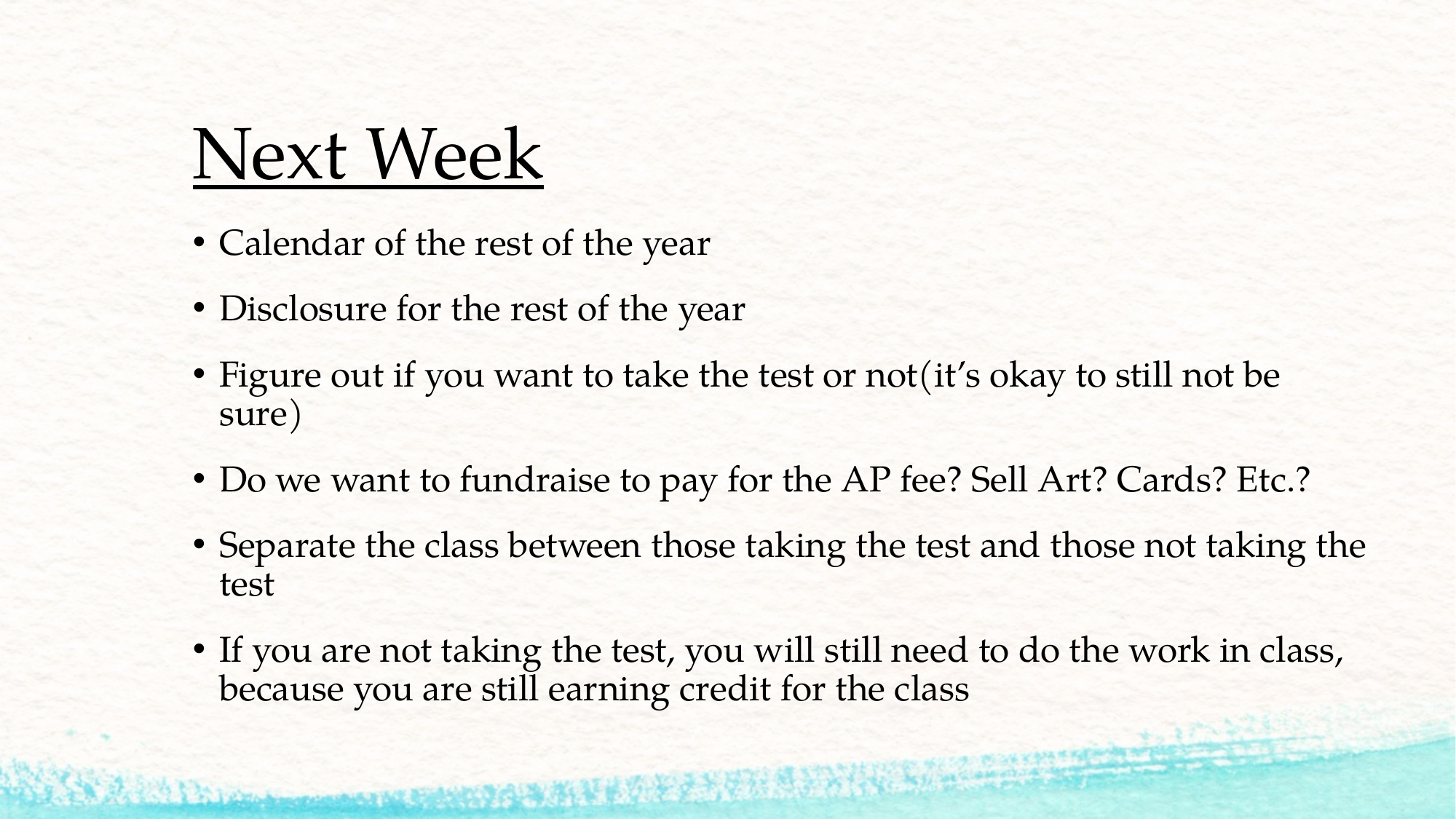

# Next Week
Calendar of the rest of the year
Disclosure for the rest of the year
Figure out if you want to take the test or not(it’s okay to still not be sure)
Do we want to fundraise to pay for the AP fee? Sell Art? Cards? Etc.?
Separate the class between those taking the test and those not taking the test
If you are not taking the test, you will still need to do the work in class, because you are still earning credit for the class